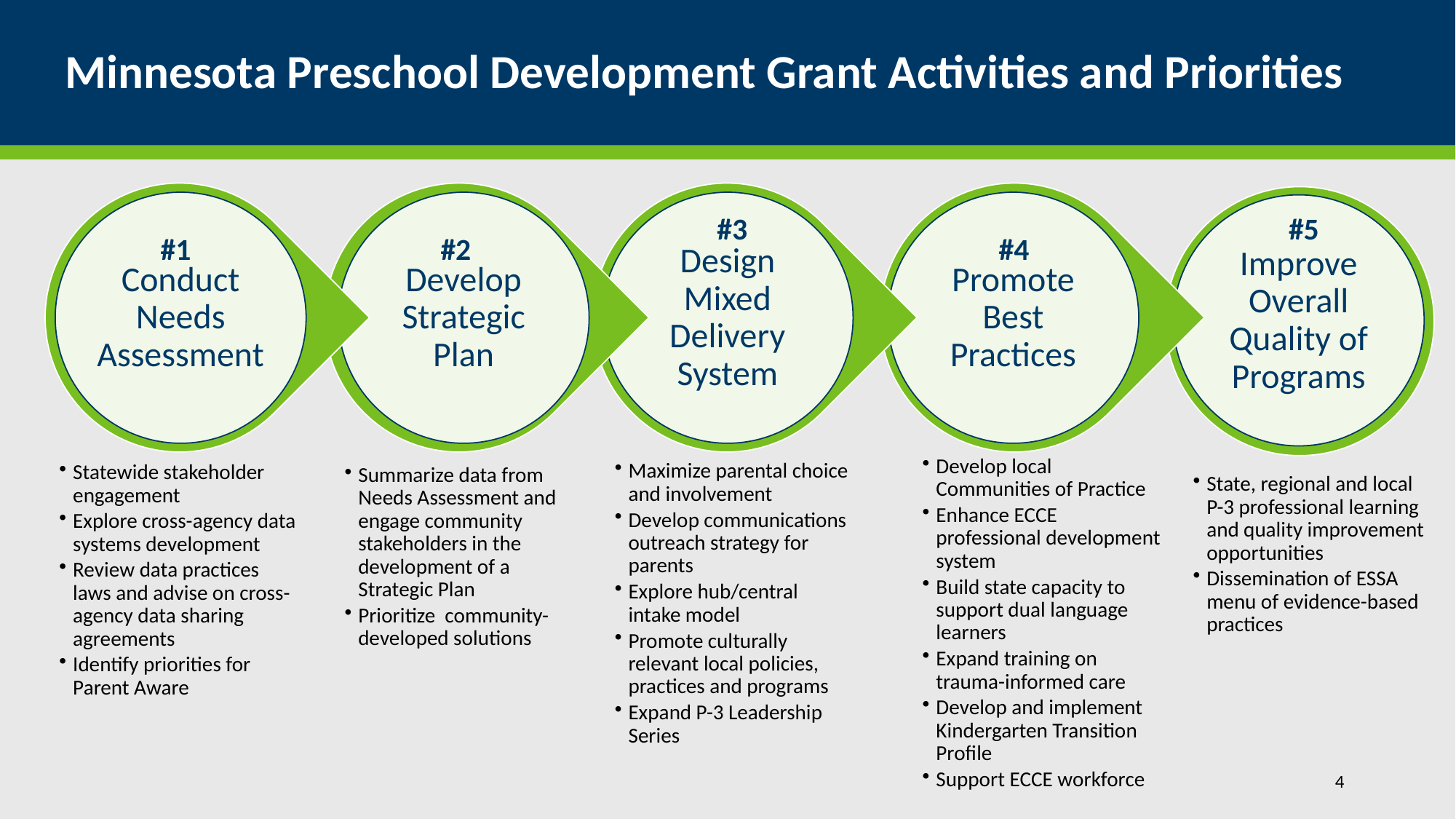

# Minnesota Preschool Development Grant Activities and Priorities
Improve Overall Quality of Programs
State, regional and local P-3 professional learning and quality improvement opportunities
Dissemination of ESSA menu of evidence-based practices
Promote Best Practices
Develop local Communities of Practice
Enhance ECCE professional development system
Build state capacity to support dual language learners
Expand training on trauma-informed care
Develop and implement Kindergarten Transition Profile
Support ECCE workforce
Design Mixed Delivery System
Maximize parental choice and involvement
Develop communications outreach strategy for parents
Explore hub/central intake model
Promote culturally relevant local policies, practices and programs
Expand P-3 Leadership Series
Develop Strategic Plan
Summarize data from Needs Assessment and engage community stakeholders in the development of a Strategic Plan
Prioritize  community-developed solutions
Conduct Needs Assessment
Statewide stakeholder engagement
Explore cross-agency data systems development
Review data practices laws and advise on cross-agency data sharing agreements
Identify priorities for Parent Aware
#3
#5
#1
  #2
#4
4